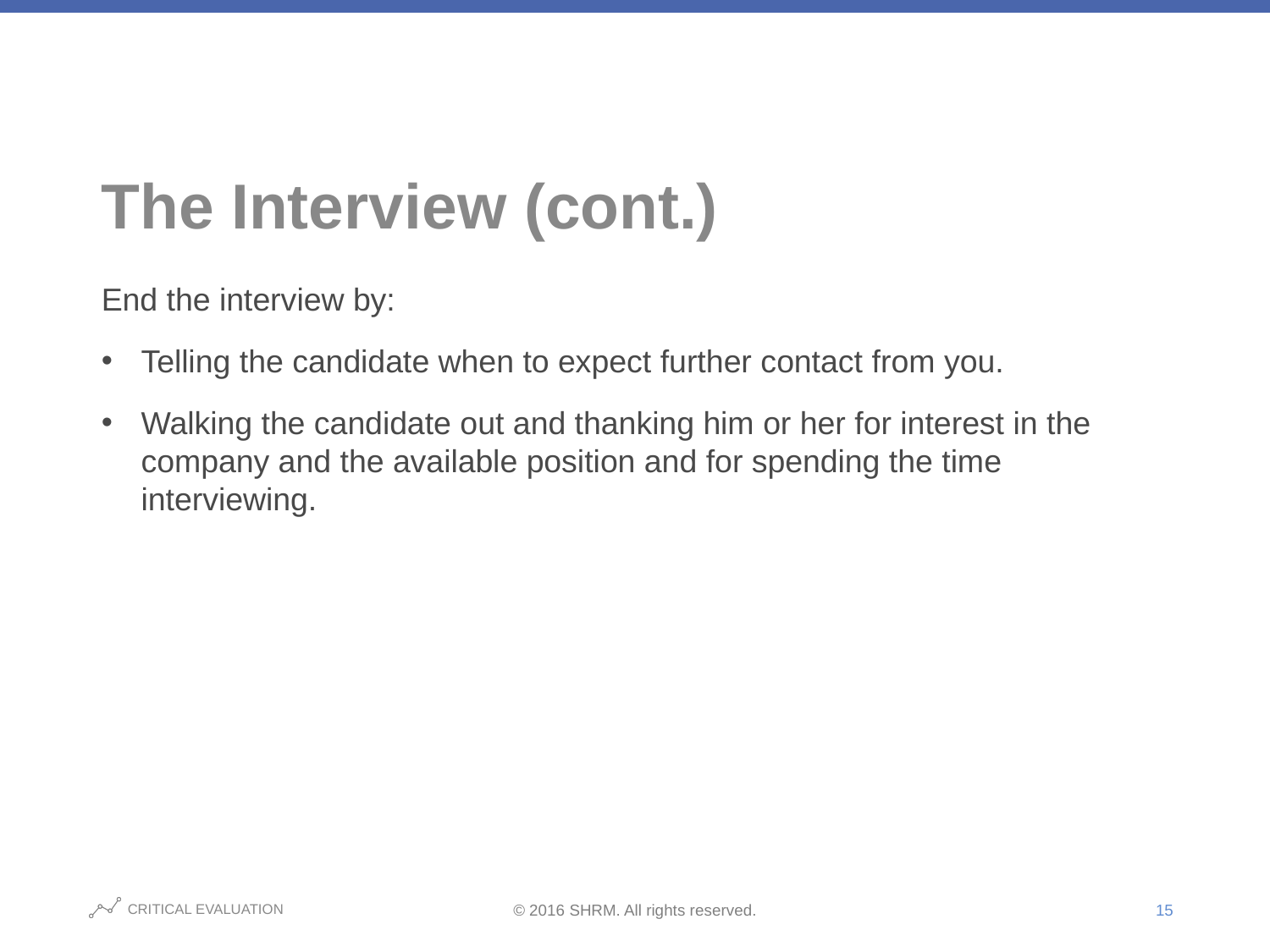

# The Interview (cont.)
End the interview by:
Telling the candidate when to expect further contact from you.
Walking the candidate out and thanking him or her for interest in the company and the available position and for spending the time interviewing.

15